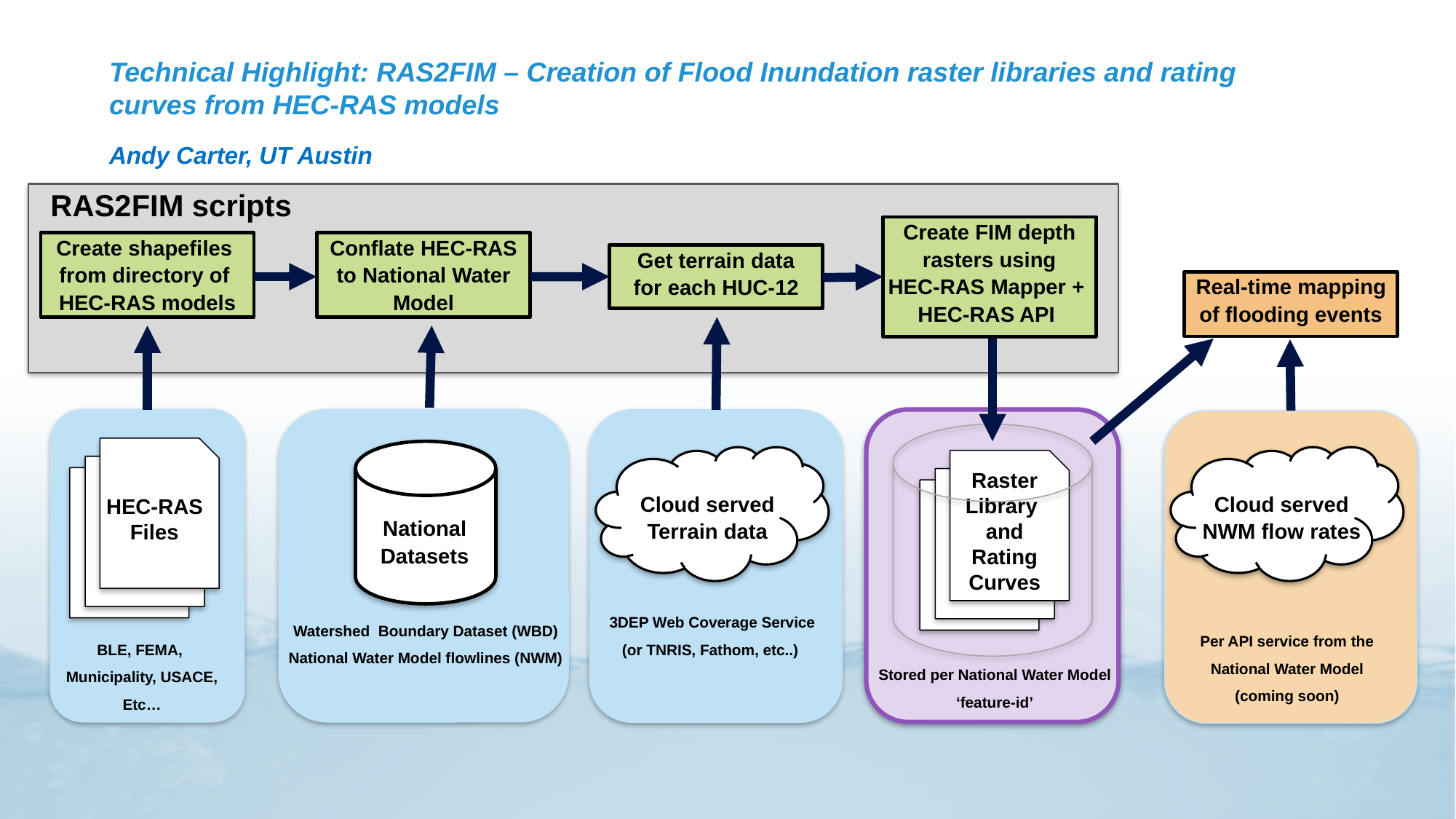

# Technical Highlight: RAS2FIM – Creation of Flood Inundation raster libraries and rating curves from HEC-RAS models

Andy Carter, UT Austin

RAS2FIM scripts
Create FIM depth
rasters using
HEC-RAS Mapper +
HEC-RAS API
Create shapefiles
from directory of
HEC-RAS models
Conflate HEC-RAS
to National Water
Model
Get terrain data
for each HUC-12
Real-time mapping
of flooding events

National
Datasets
Watershed  Boundary Dataset (WBD)
National Water Model flowlines (NWM)

HEC-RAS
Files

Raster
Library
and
Rating
Curves

Cloud served
Terrain data
Cloud served
NWM flow rates

3DEP Web Coverage Service
(or TNRIS, Fathom, etc..)
Per API service from the
National Water Model
(coming soon)
BLE, FEMA,
Municipality, USACE,
Etc…
Stored per National Water Model
‘feature-id’